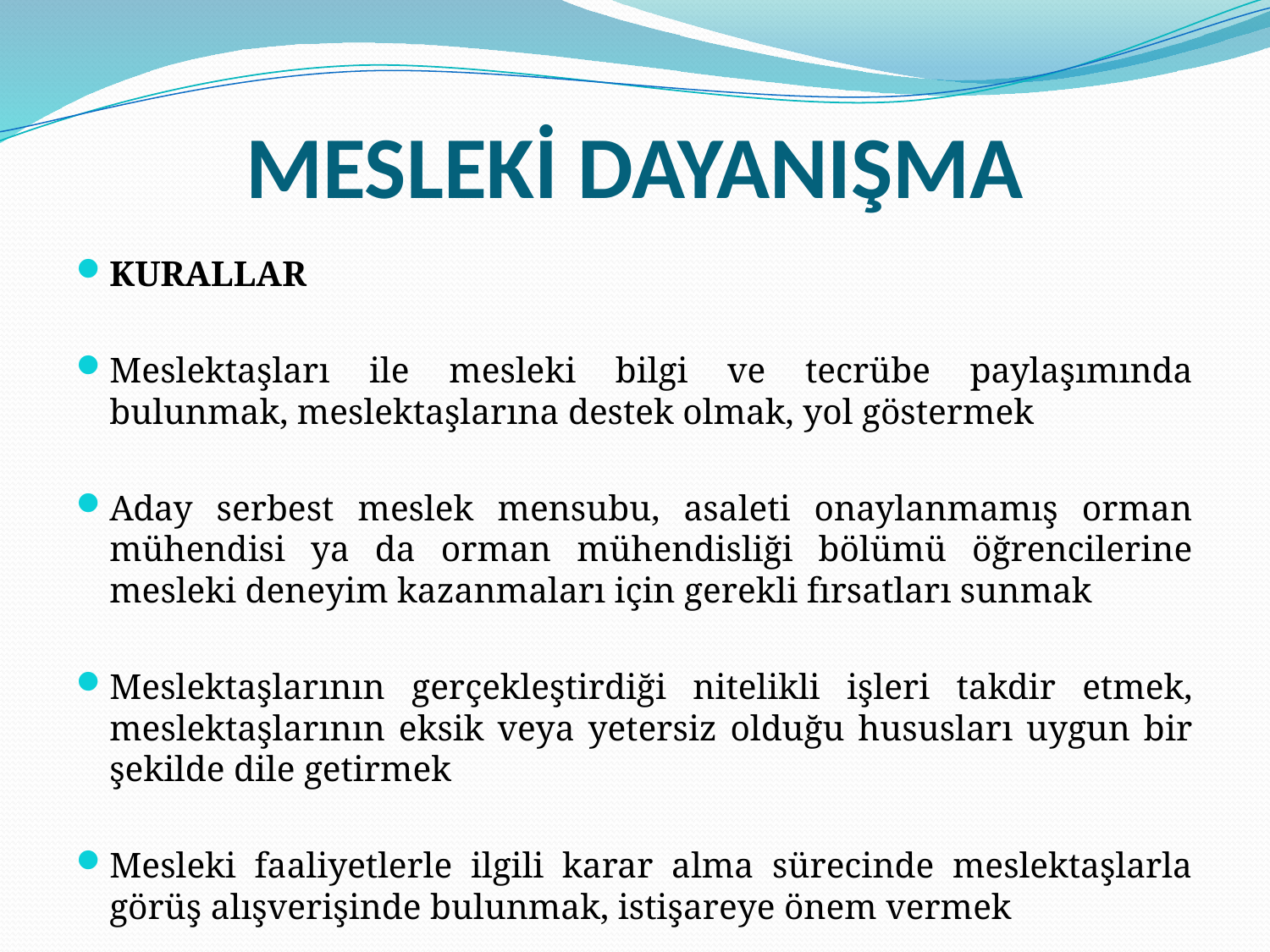

# MESLEKİ DAYANIŞMA
KURALLAR

Meslektaşları ile mesleki bilgi ve tecrübe paylaşımında bulunmak, meslektaşlarına destek olmak, yol göstermek

Aday serbest meslek mensubu, asaleti onaylanmamış orman mühendisi ya da orman mühendisliği bölümü öğrencilerine mesleki deneyim kazanmaları için gerekli fırsatları sunmak

Meslektaşlarının gerçekleştirdiği nitelikli işleri takdir etmek, meslektaşlarının eksik veya yetersiz olduğu hususları uygun bir şekilde dile getirmek

Mesleki faaliyetlerle ilgili karar alma sürecinde meslektaşlarla görüş alışverişinde bulunmak, istişareye önem vermek